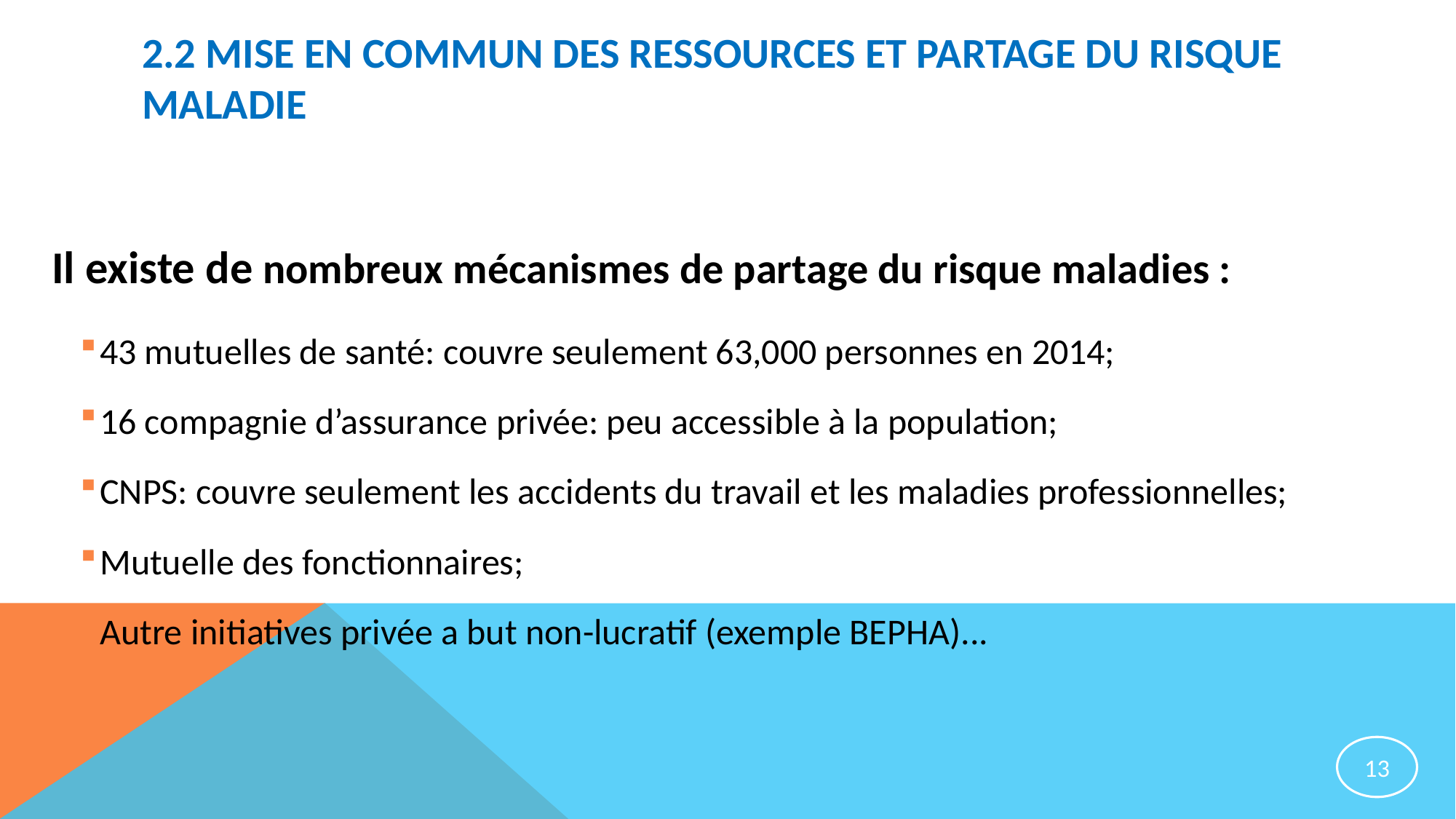

# 2.2 MISE EN COMMUN DES RESSOURCES ET PARTAGE DU RISQUE MALADIE
Il existe de nombreux mécanismes de partage du risque maladies :
43 mutuelles de santé: couvre seulement 63,000 personnes en 2014;
16 compagnie d’assurance privée: peu accessible à la population;
CNPS: couvre seulement les accidents du travail et les maladies professionnelles;
Mutuelle des fonctionnaires;
Autre initiatives privée a but non-lucratif (exemple BEPHA)...

13